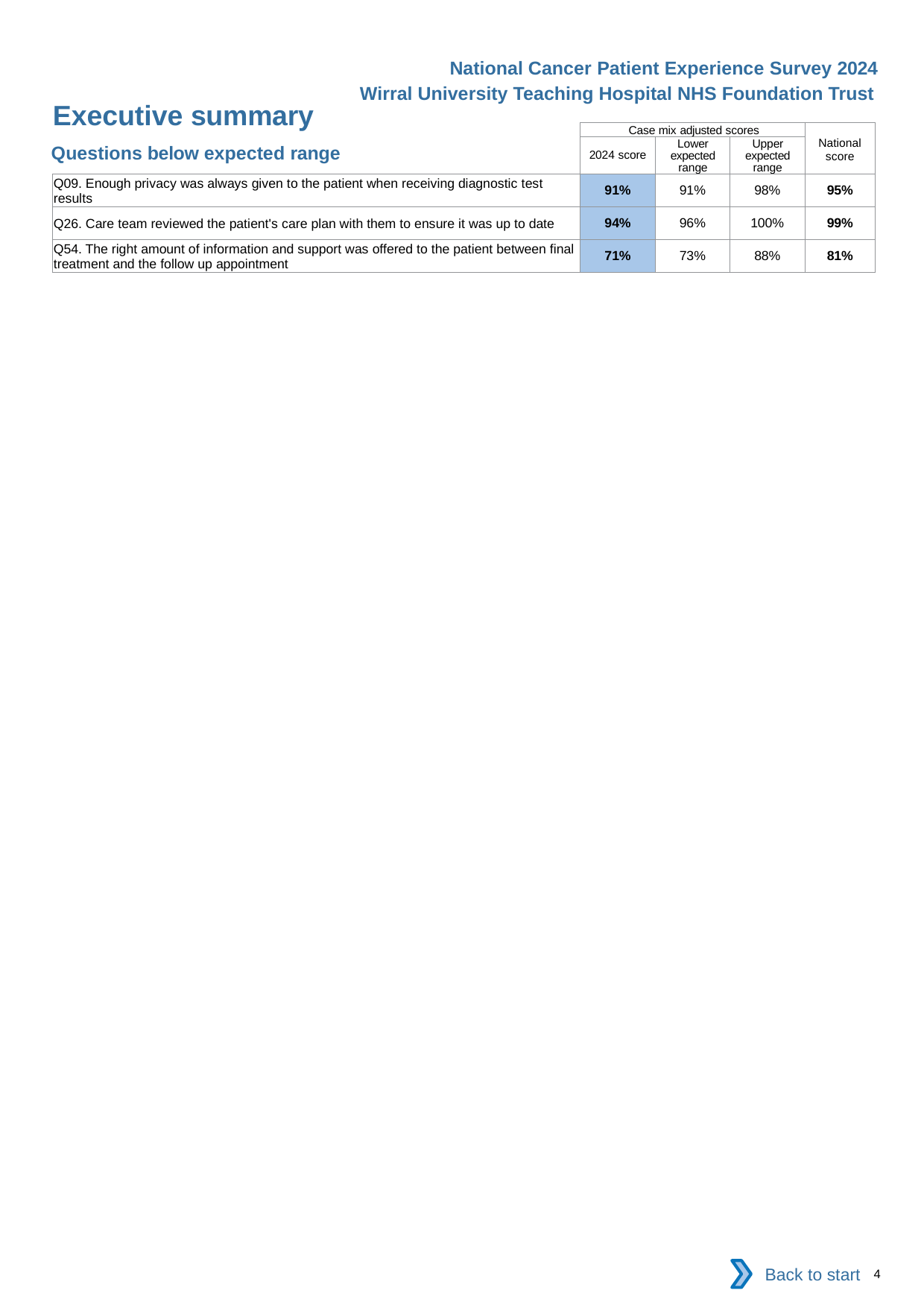

National Cancer Patient Experience Survey 2024
Wirral University Teaching Hospital NHS Foundation Trust
Executive summary
|  | Case mix adjusted scores |  |  | National score |
| --- | --- | --- | --- | --- |
|  | 2024 score | Lower expected range | Upper expected range |  |
| Q09. Enough privacy was always given to the patient when receiving diagnostic test results | 91% | 91% | 98% | 95% |
| Q26. Care team reviewed the patient's care plan with them to ensure it was up to date | 94% | 96% | 100% | 99% |
| Q54. The right amount of information and support was offered to the patient between final treatment and the follow up appointment | 71% | 73% | 88% | 81% |
Questions below expected range
Back to start

4